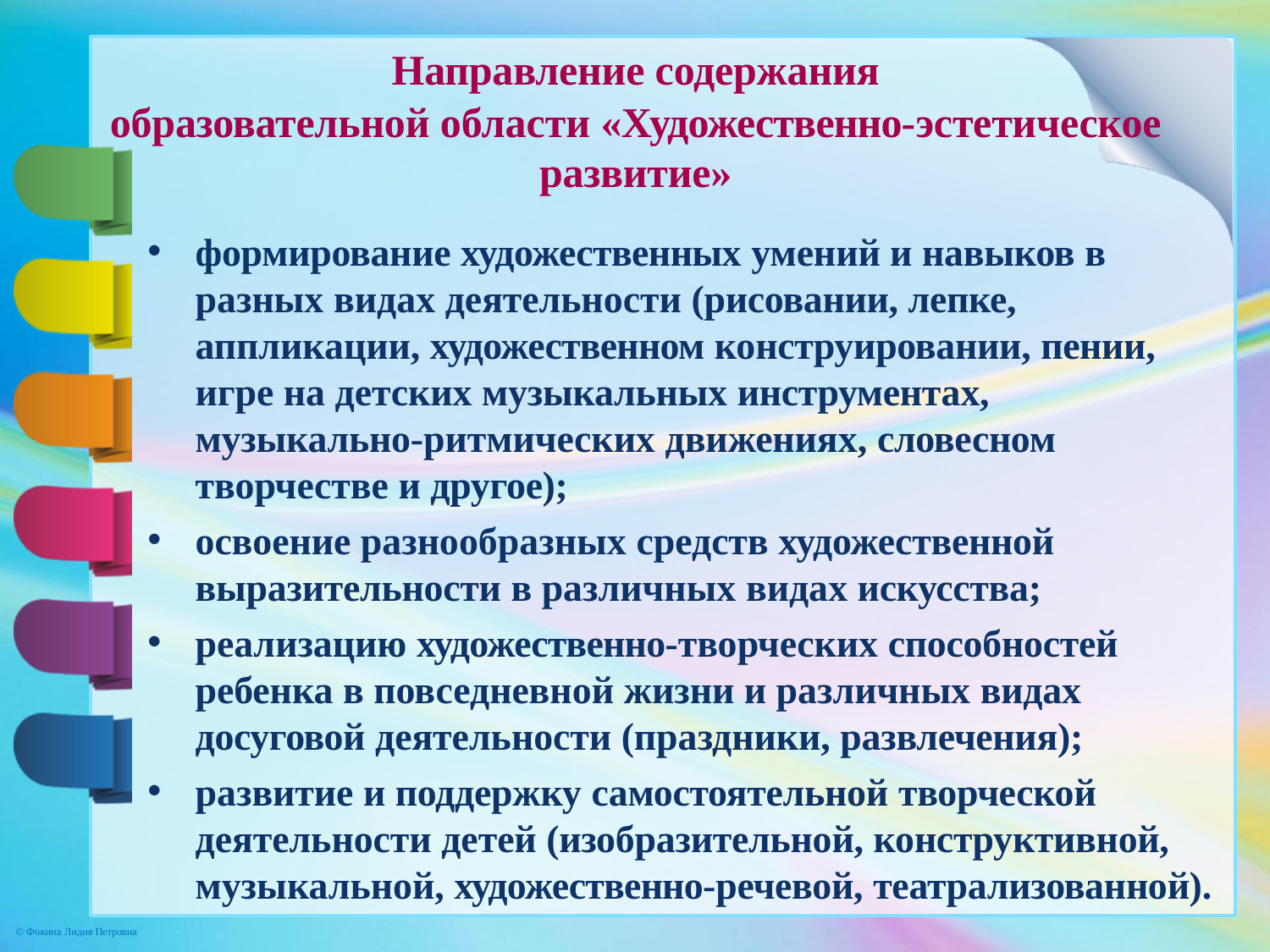

# Направление содержания
образовательной области «Художественно-эстетическое развитие»
формирование художественных умений и навыков в
разных видах деятельности (рисовании, лепке, аппликации, художественном конструировании, пении, игре на детских музыкальных инструментах,
музыкально-ритмических движениях, словесном
творчестве и другое);
освоение разнообразных средств художественной выразительности в различных видах искусства;
реализацию художественно-творческих способностей ребенка в повседневной жизни и различных видах досуговой деятельности (праздники, развлечения);
развитие и поддержку самостоятельной творческой деятельности детей (изобразительной, конструктивной, музыкальной, художественно-речевой, театрализованной).
© Фокина Лидия Петровна